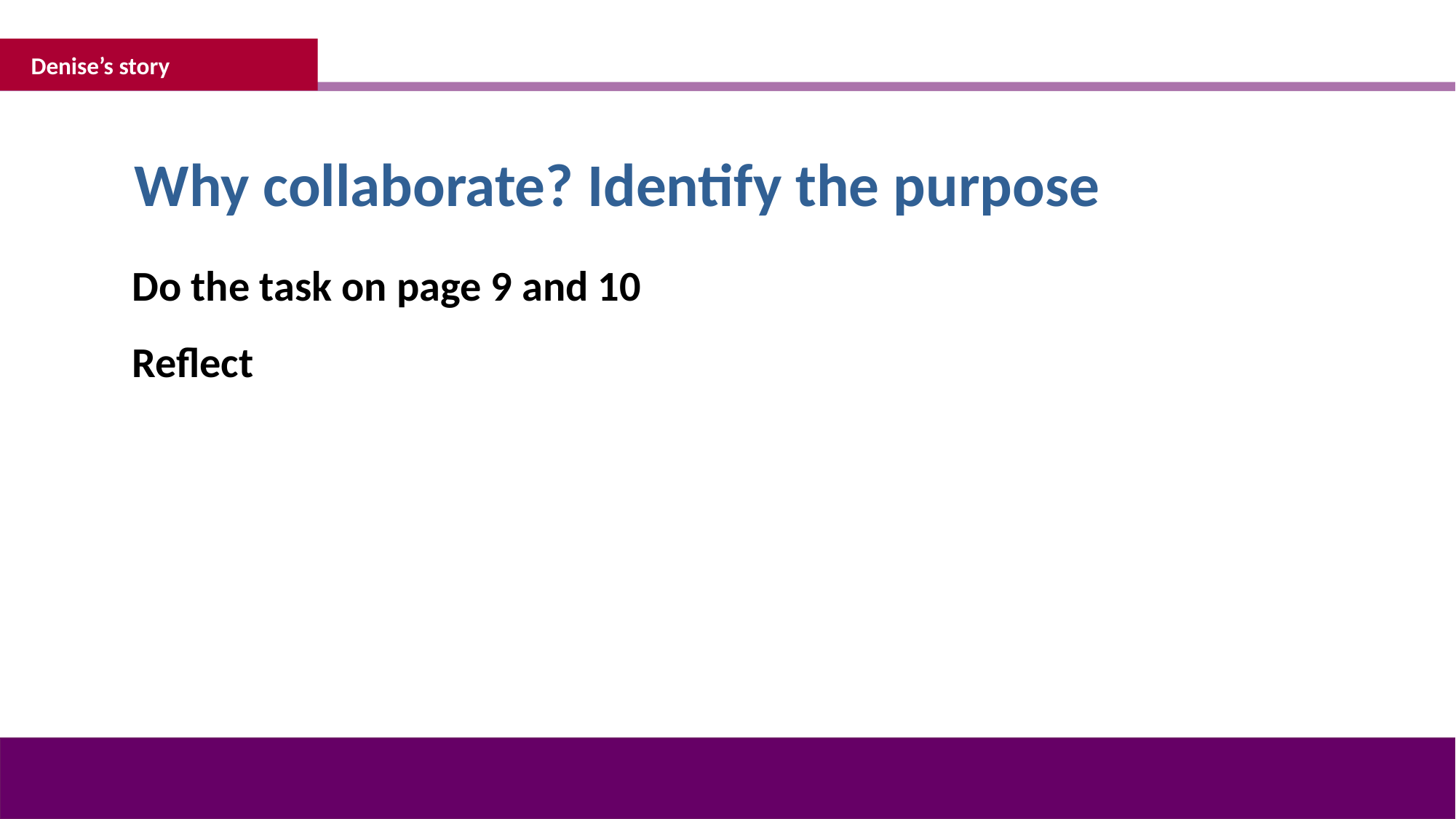

Denise’s story
Why collaborate? Identify the purpose
Do the task on page 9 and 10
Reflect